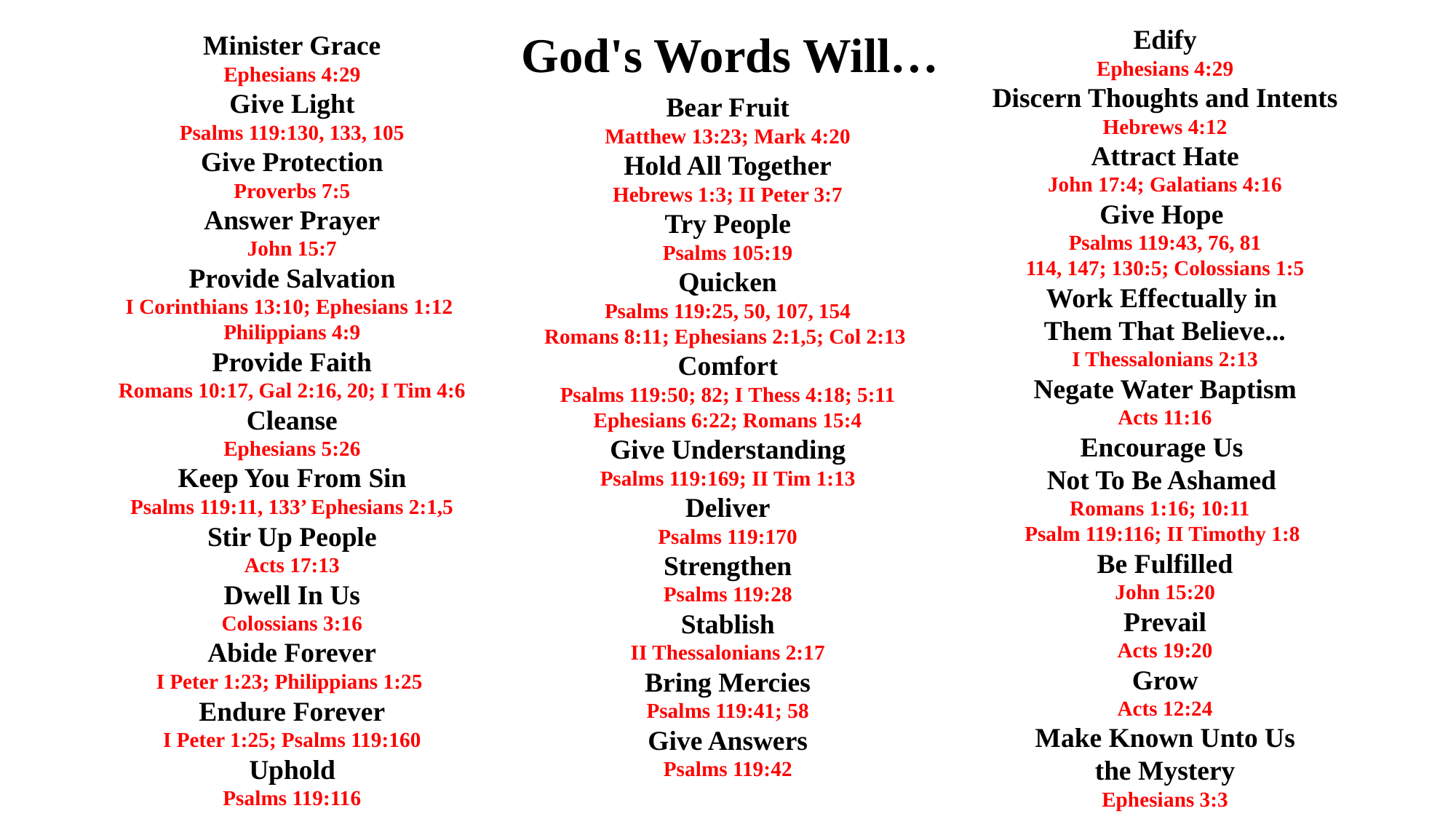

Edify
Ephesians 4:29
Discern Thoughts and Intents
Hebrews 4:12
Attract Hate
John 17:4; Galatians 4:16
Give Hope
Psalms 119:43, 76, 81
114, 147; 130:5; Colossians 1:5
Work Effectually in
Them That Believe...
I Thessalonians 2:13
Negate Water Baptism
Acts 11:16
Encourage Us
Not To Be Ashamed
Romans 1:16; 10:11
Psalm 119:116; II Timothy 1:8
Be Fulfilled
John 15:20
Prevail
Acts 19:20
Grow
Acts 12:24
Make Known Unto Us
the Mystery
Ephesians 3:3
God's Words Will…
Minister Grace
Ephesians 4:29
Give Light
Psalms 119:130, 133, 105
Give Protection
Proverbs 7:5
Answer Prayer
John 15:7
Provide Salvation
I Corinthians 13:10; Ephesians 1:12
Philippians 4:9
Provide Faith
Romans 10:17, Gal 2:16, 20; I Tim 4:6
Cleanse
Ephesians 5:26
Keep You From Sin
Psalms 119:11, 133’ Ephesians 2:1,5
Stir Up People
Acts 17:13
Dwell In Us
Colossians 3:16
Abide Forever
I Peter 1:23; Philippians 1:25
Endure Forever
I Peter 1:25; Psalms 119:160
Uphold
Psalms 119:116
Bear Fruit
Matthew 13:23; Mark 4:20
Hold All Together
Hebrews 1:3; II Peter 3:7
Try People
Psalms 105:19
Quicken
Psalms 119:25, 50, 107, 154
Romans 8:11; Ephesians 2:1,5; Col 2:13
Comfort
Psalms 119:50; 82; I Thess 4:18; 5:11
Ephesians 6:22; Romans 15:4
Give Understanding
Psalms 119:169; II Tim 1:13
Deliver
Psalms 119:170
Strengthen
Psalms 119:28
Stablish
II Thessalonians 2:17
Bring Mercies
Psalms 119:41; 58
Give Answers
Psalms 119:42